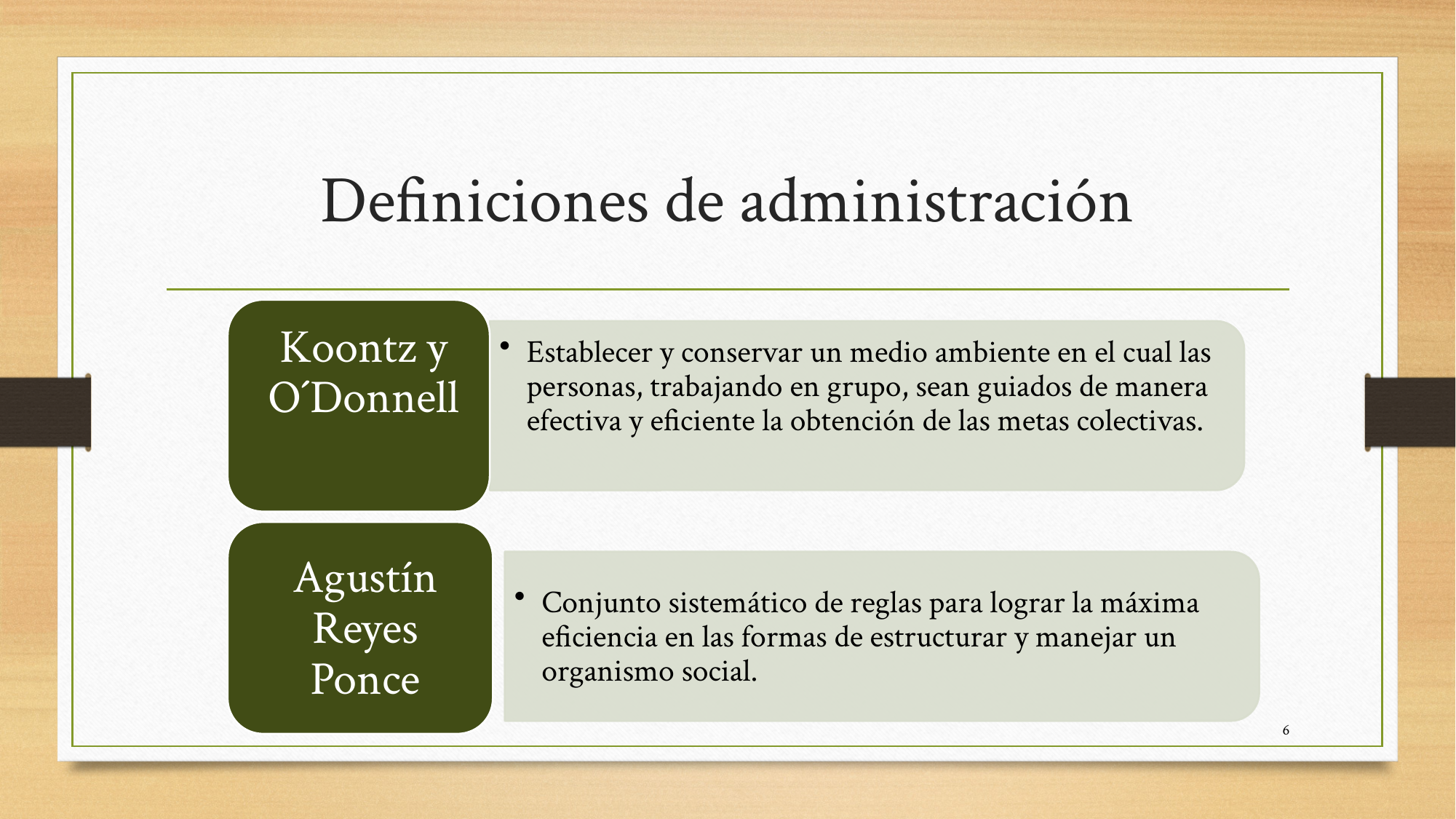

# Definiciones de administración

Establecer y conservar un medio ambiente en el cual las personas, trabajando en grupo, sean guiados de manera efectiva y eficiente la obtención de las metas colectivas.

Koontz y O´Donnell

Conjunto sistemático de reglas para lograr la máxima eficiencia en las formas de estructurar y manejar un organismo social.
Agustín Reyes Ponce
6